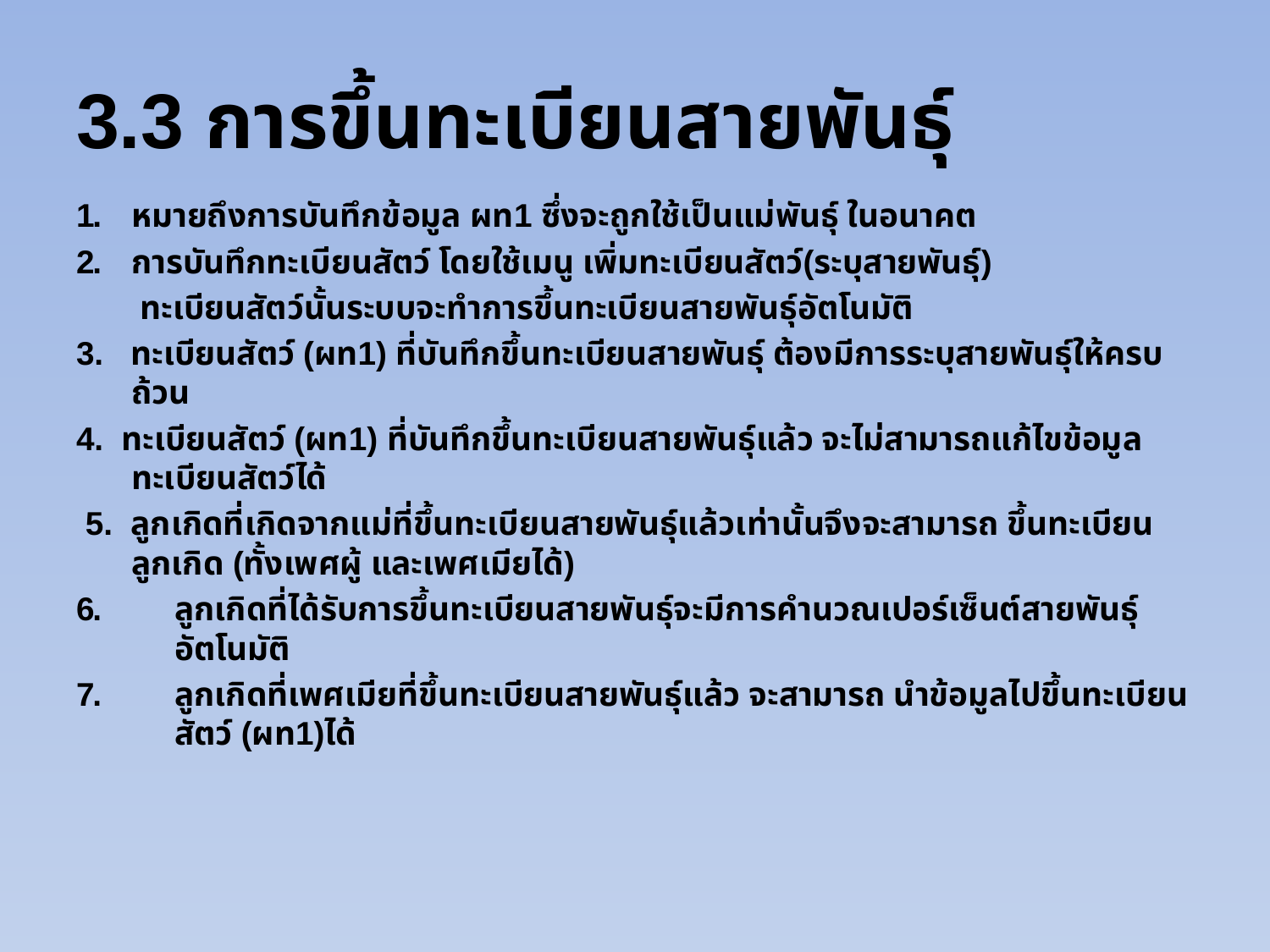

# 3.3 การขึ้นทะเบียนสายพันธุ์
หมายถึงการบันทึกข้อมูล ผท1 ซึ่งจะถูกใช้เป็นแม่พันธุ์ ในอนาคต
การบันทึกทะเบียนสัตว์ โดยใช้เมนู เพิ่มทะเบียนสัตว์(ระบุสายพันธุ์)
	 ทะเบียนสัตว์นั้นระบบจะทำการขึ้นทะเบียนสายพันธุ์อัตโนมัติ
3.   ทะเบียนสัตว์ (ผท1) ที่บันทึกขึ้นทะเบียนสายพันธุ์ ต้องมีการระบุสายพันธุ์ให้ครบถ้วน
4.  ทะเบียนสัตว์ (ผท1) ที่บันทึกขึ้นทะเบียนสายพันธุ์แล้ว จะไม่สามารถแก้ไขข้อมูลทะเบียนสัตว์ได้
 5.  ลูกเกิดที่เกิดจากแม่ที่ขึ้นทะเบียนสายพันธุ์แล้วเท่านั้นจึงจะสามารถ ขึ้นทะเบียนลูกเกิด (ทั้งเพศผู้ และเพศเมียได้)
ลูกเกิดที่ได้รับการขึ้นทะเบียนสายพันธุ์จะมีการคำนวณเปอร์เซ็นต์สายพันธุ์อัตโนมัติ
ลูกเกิดที่เพศเมียที่ขึ้นทะเบียนสายพันธุ์แล้ว จะสามารถ นำข้อมูลไปขึ้นทะเบียนสัตว์ (ผท1)ได้